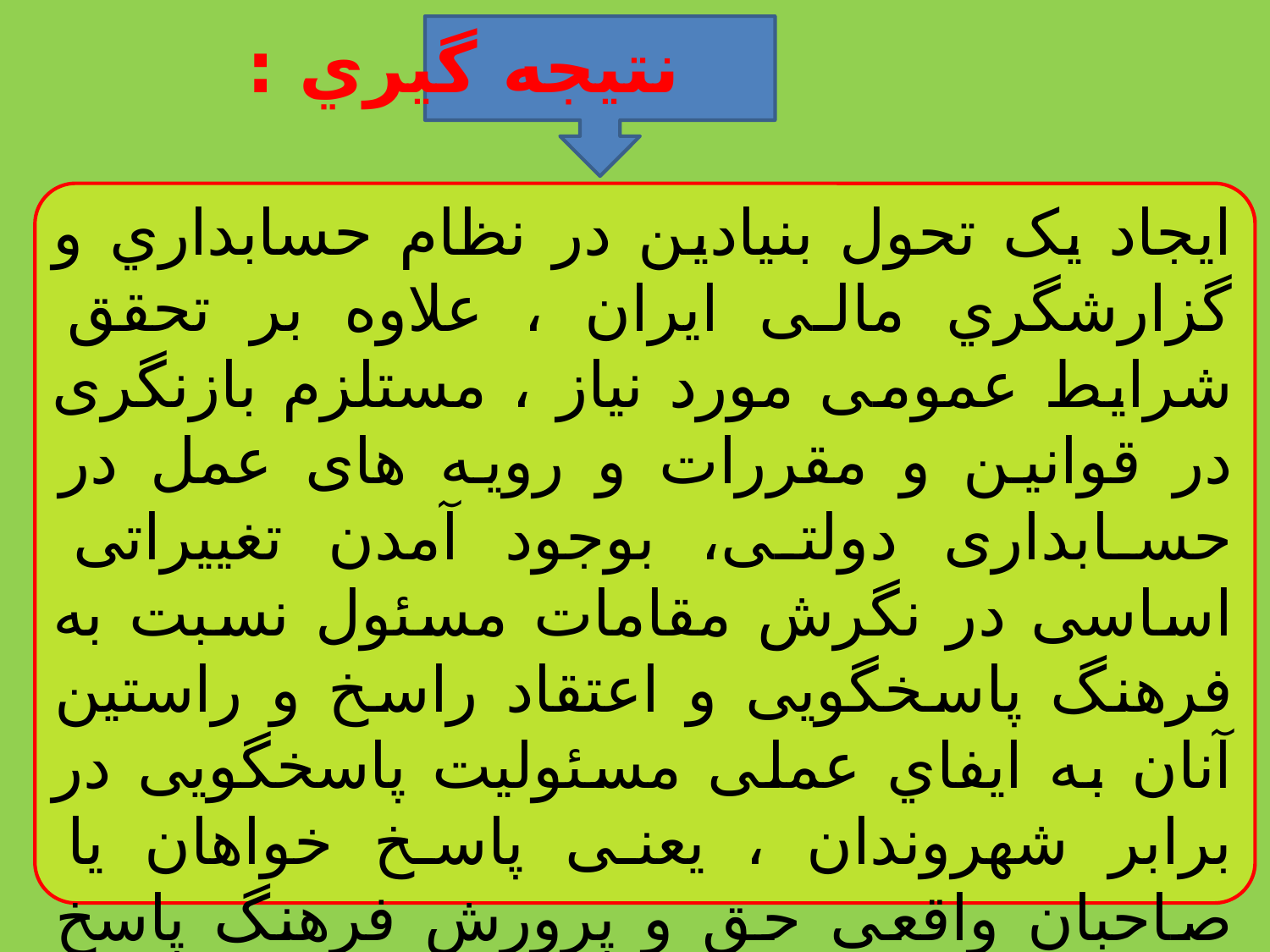

نتیجه گیري :

ایجاد یک تحول بنیادین در نظام حسابداري و گزارشگري مالی ایران ، علاوه بر تحقق شرایط عمومی مورد نیاز ، مستلزم بازنگری در قوانین و مقررات و رویه های عمل در حسابداری دولتی، بوجود آمدن تغییراتی اساسی در نگرش مقامات مسئول نسبت به فرهنگ پاسخگویی و اعتقاد راسخ و راستین آنان به ایفاي عملی مسئولیت پاسخگویی در برابر شهروندان ، یعنی پاسخ خواهان یا صاحبان واقعی حق و پرورش فرهنگ پاسخ خواهی صاحبان حق می باشد .